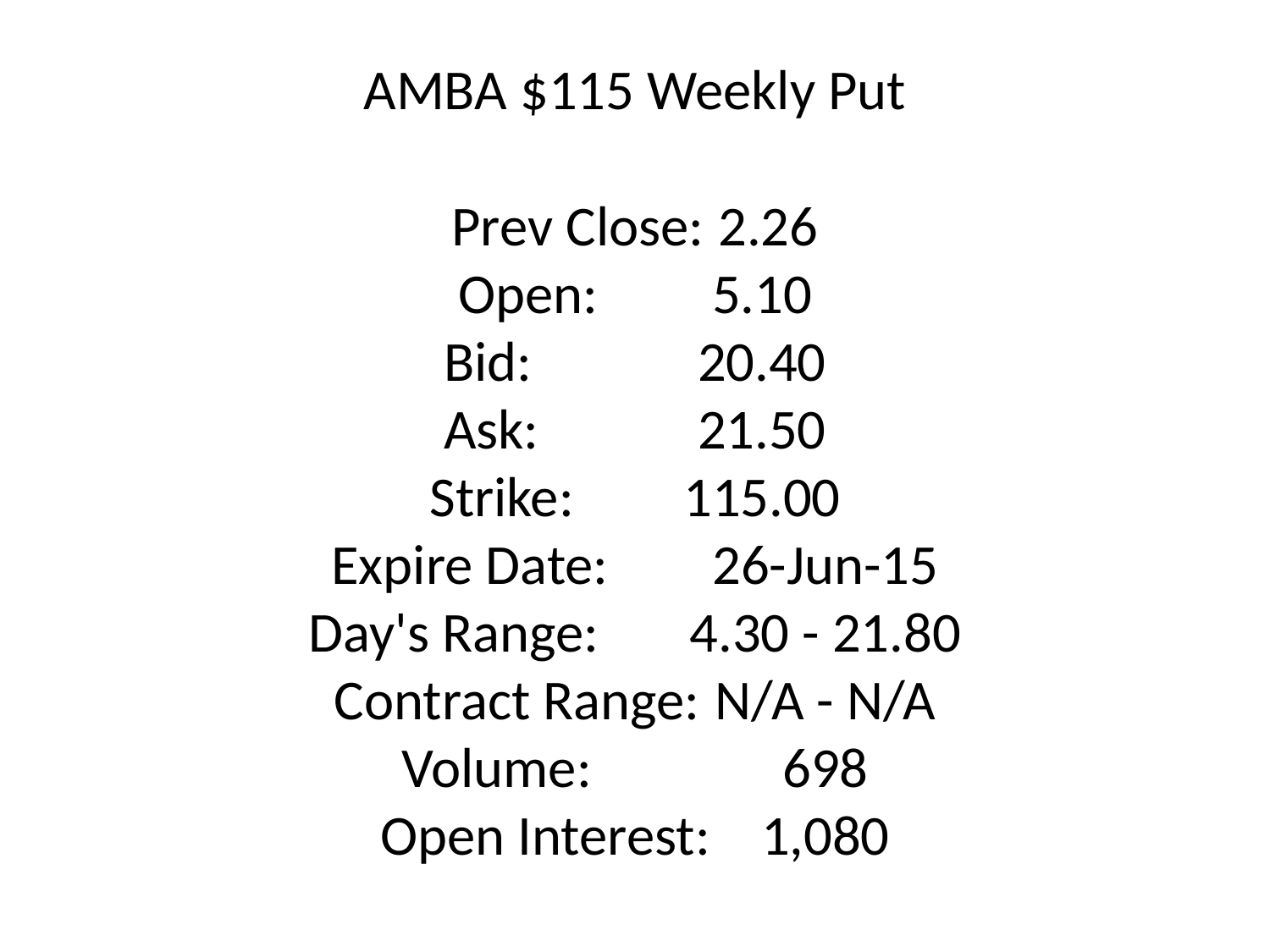

# AMBA $115 Weekly Put Prev Close:	 2.26 Open:	5.10 Bid:		20.40 Ask:		21.50 Strike:	115.00 Expire Date:	26-Jun-15 Day's Range:	4.30 - 21.80 Contract Range:	N/A - N/A Volume:		698 Open Interest:	1,080